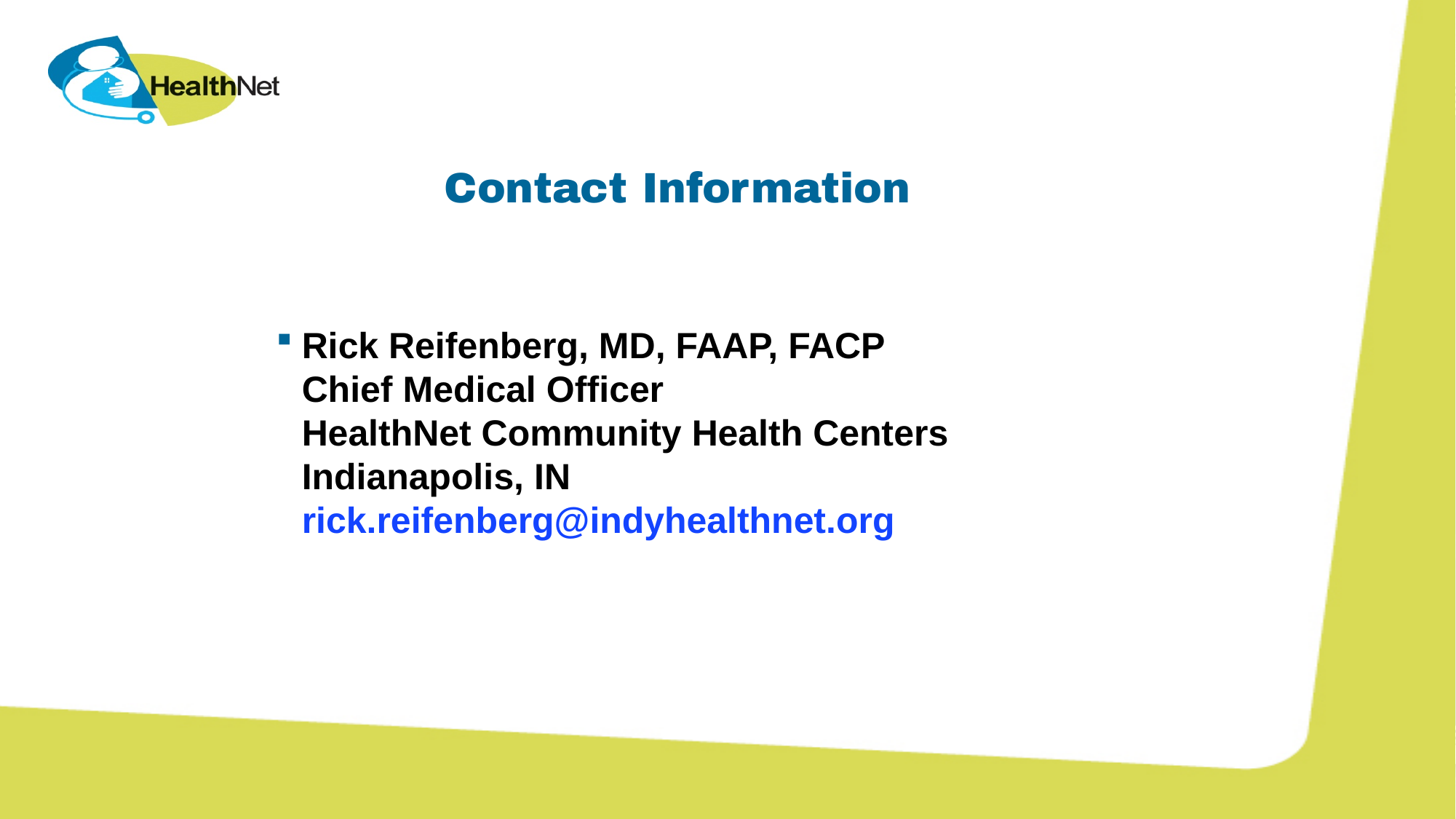

Contact Information

Rick Reifenberg, MD, FAAP, FACP
Chief Medical Officer
HealthNet Community Health Centers
Indianapolis, IN
rick.reifenberg@indyhealthnet.org